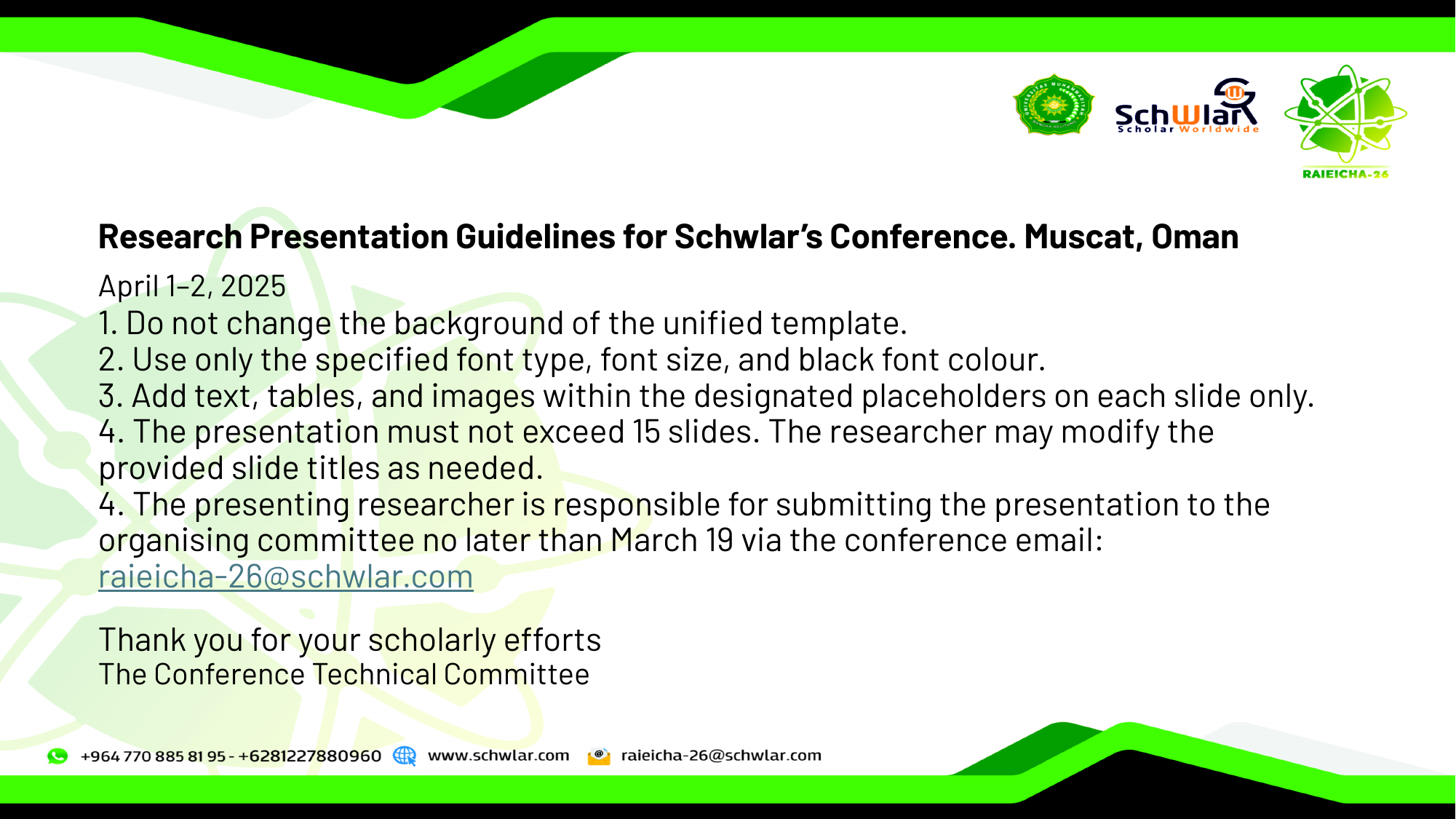

Research Presentation Guidelines for Schwlar’s Conference. Muscat, Oman
April 1–2, 2025
# 1. Do not change the background of the unified template. 2. Use only the specified font type, font size, and black font colour. 3. Add text, tables, and images within the designated placeholders on each slide only. 4. The presentation must not exceed 15 slides. The researcher may modify the provided slide titles as needed. 4. The presenting researcher is responsible for submitting the presentation to the organising committee no later than March 19 via the conference email: raieicha-26@schwlar.com
Thank you for your scholarly efforts
The Conference Technical Committee